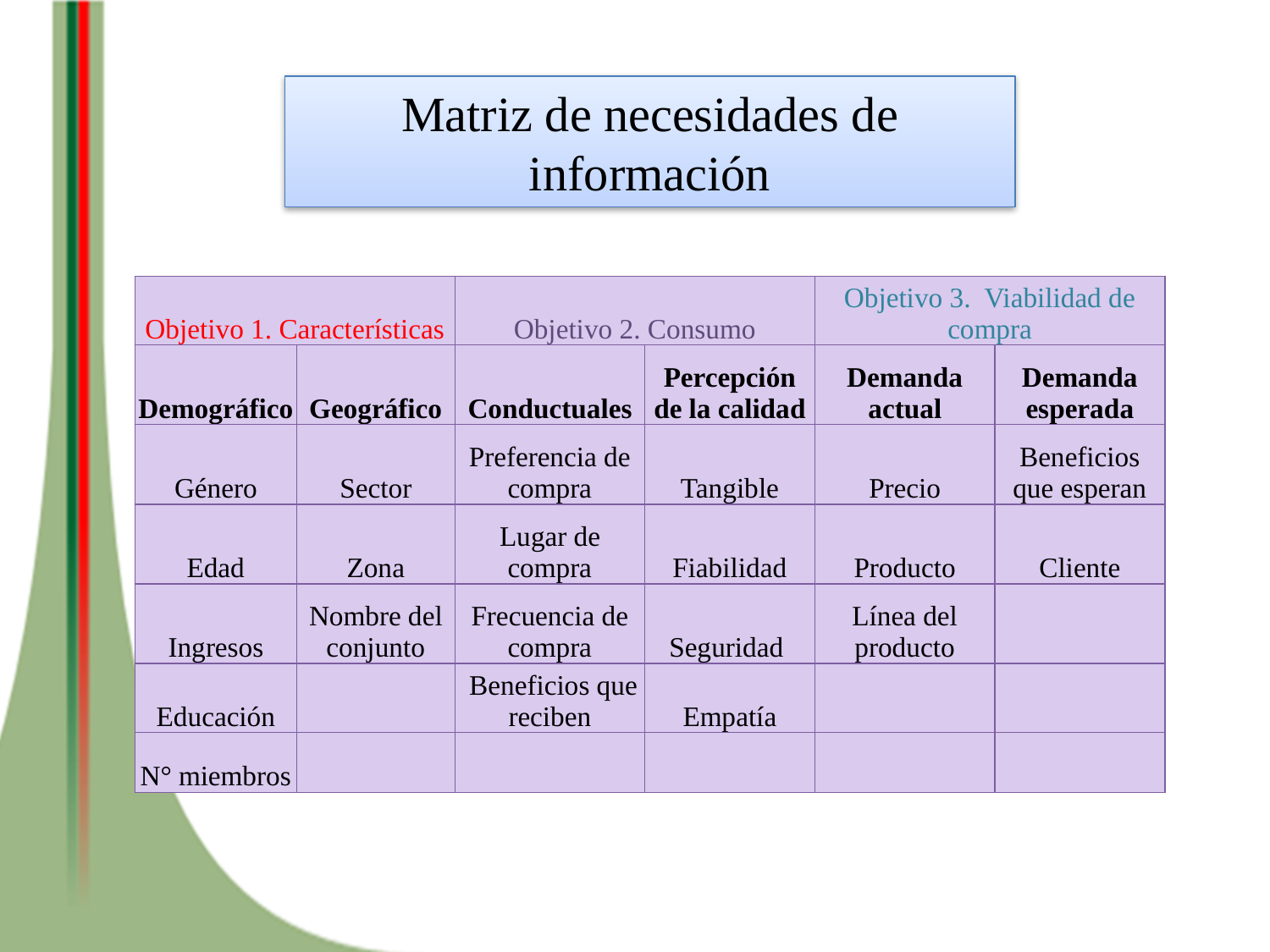

Matriz de necesidades de información
| Objetivo 1. Características |  | Objetivo 2. Consumo |  | Objetivo 3. Viabilidad de compra |  |
| --- | --- | --- | --- | --- | --- |
| Demográfico | Geográfico | Conductuales | Percepción de la calidad | Demanda actual | Demanda esperada |
| Género | Sector | Preferencia de compra | Tangible | Precio | Beneficios que esperan |
| Edad | Zona | Lugar de compra | Fiabilidad | Producto | Cliente |
| Ingresos | Nombre del conjunto | Frecuencia de compra | Seguridad | Línea del producto |  |
| Educación |  | Beneficios que reciben | Empatía |  |  |
| N° miembros |  |  |  |  |  |